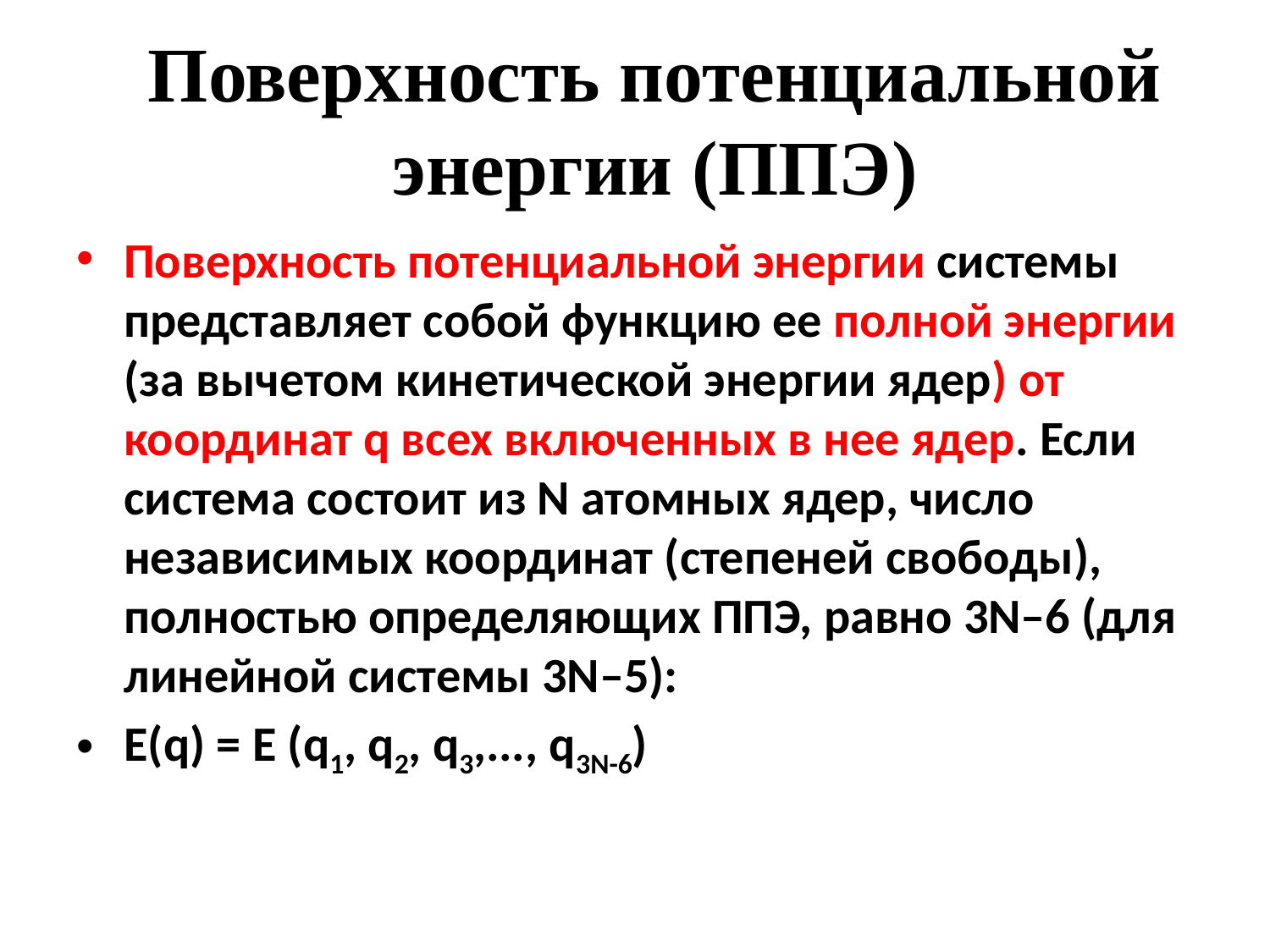

# Поверхность потенциальной энергии (ППЭ)
Поверхность потенциальной энергии системы представляет собой функцию ее полной энергии (за вычетом кинетической энергии ядер) от координат q всех включенных в нее ядер. Если система состоит из N атомных ядер, число независимых координат (степеней свободы), полностью определяющих ППЭ, равно 3N–6 (для линейной системы 3N–5):
E(q) = E (q1, q2, q3,..., q3N-6)